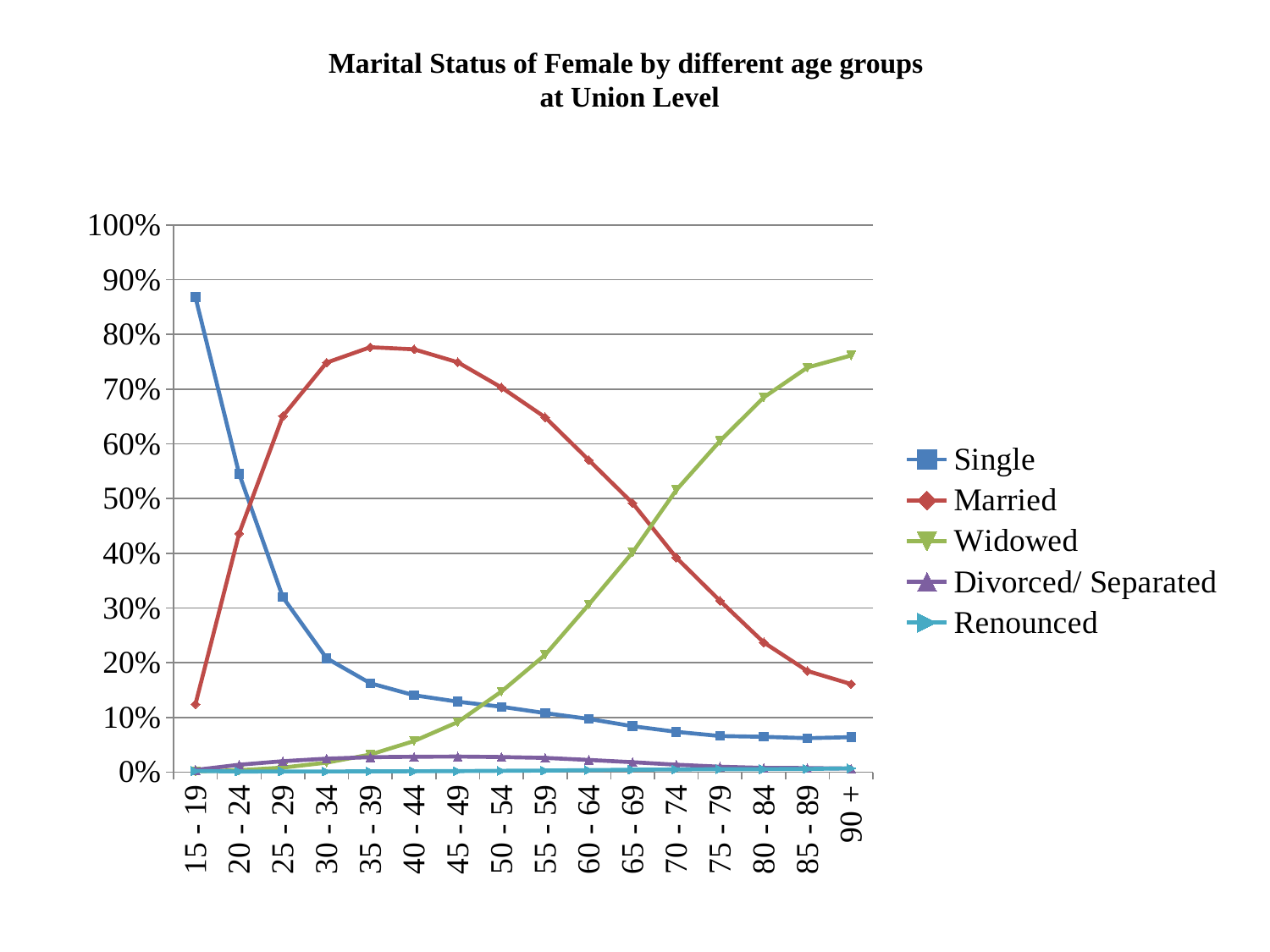

# Marital Status of Female by different age groups at Union Level

### Chart

| Category | Single | Married | Widowed | Divorced/ Separated | Renounced |
|---|---|---|---|---|---|
| 15 - 19 | 0.868078720646032 | 0.124216752869711 | 0.0014693846785705 | 0.00410151473817244 | 0.00213362706751332 |
| 20 - 24 | 0.545284665092537 | 0.436229428848015 | 0.00363288240820453 | 0.013598303940445 | 0.00125471971079827 |
| 25 - 29 | 0.319674947655823 | 0.650698457084749 | 0.00832299159005872 | 0.0200249317770424 | 0.00127867189232746 |
| 30 - 34 | 0.208154943226273 | 0.748447608910635 | 0.0173726810940907 | 0.0246784013598688 | 0.00134636540913225 |
| 35 - 39 | 0.162454988292919 | 0.776589606265307 | 0.0321732109696692 | 0.0273073714239578 | 0.00147482304814705 |
| 40 - 44 | 0.140603564551928 | 0.772737469083939 | 0.0567996304777436 | 0.0281489691378564 | 0.00171036674853284 |
| 45 - 49 | 0.128841638411642 | 0.749064194863876 | 0.0915373682378094 | 0.0285518427452745 | 0.00200495574139763 |
| 50 - 54 | 0.119460436592294 | 0.703059283559846 | 0.147376226585837 | 0.0276093024066538 | 0.00249475085536909 |
| 55 - 59 | 0.107970013208382 | 0.648505588920013 | 0.214499111973748 | 0.0260547439957418 | 0.0029705419021146 |
| 60 - 64 | 0.0972797335815588 | 0.570208312856656 | 0.306514185278762 | 0.0222824798654032 | 0.00371528841762016 |
| 65 - 69 | 0.0839356052686599 | 0.49164791971566 | 0.401692661509513 | 0.0181877482751411 | 0.00453606523102655 |
| 70 - 74 | 0.0737318677686754 | 0.392020724633103 | 0.515646757766269 | 0.0136625102371619 | 0.00493813959479065 |
| 75 - 79 | 0.0660496087487653 | 0.313191766953964 | 0.605345510380543 | 0.00999744602025337 | 0.00541566789647459 |
| 80 - 84 | 0.0646161963058314 | 0.237141000776743 | 0.684940474154987 | 0.00777719698487062 | 0.00552513177756826 |
| 85 - 89 | 0.0621525373429617 | 0.184825403106143 | 0.739598377683253 | 0.00749826886932437 | 0.00592541299831833 |
| 90 + | 0.0639403195976976 | 0.160962533507886 | 0.761506971718305 | 0.00660806682875133 | 0.00698210834735989 |